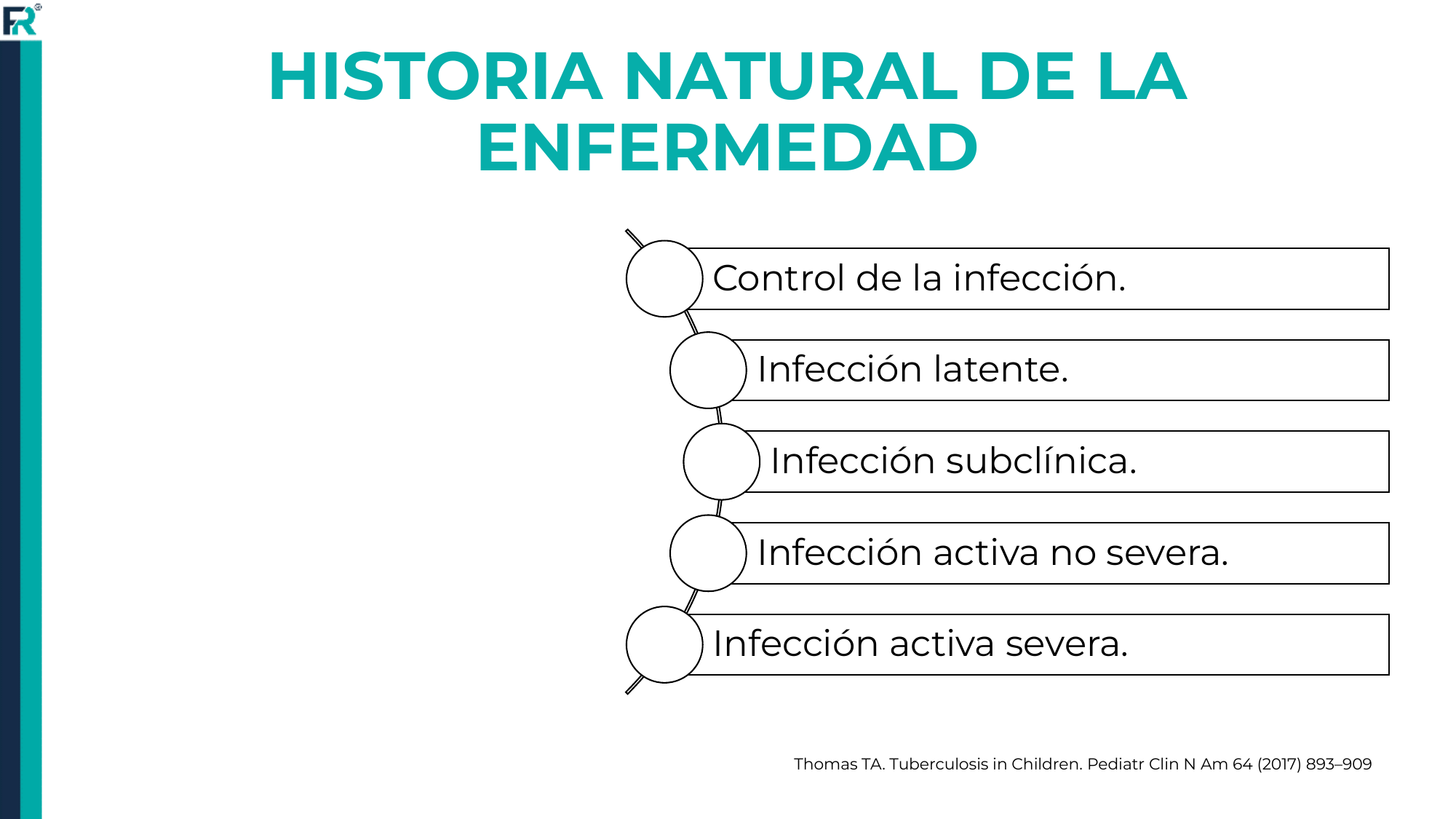

# HISTORIA NATURAL DE LA ENFERMEDAD
Control de la infección.
Infección latente.
Infección subclínica.
Infección activa no severa.
Infección activa severa.
Thomas TA. Tuberculosis in Children. Pediatr Clin N Am 64 (2017) 893–909